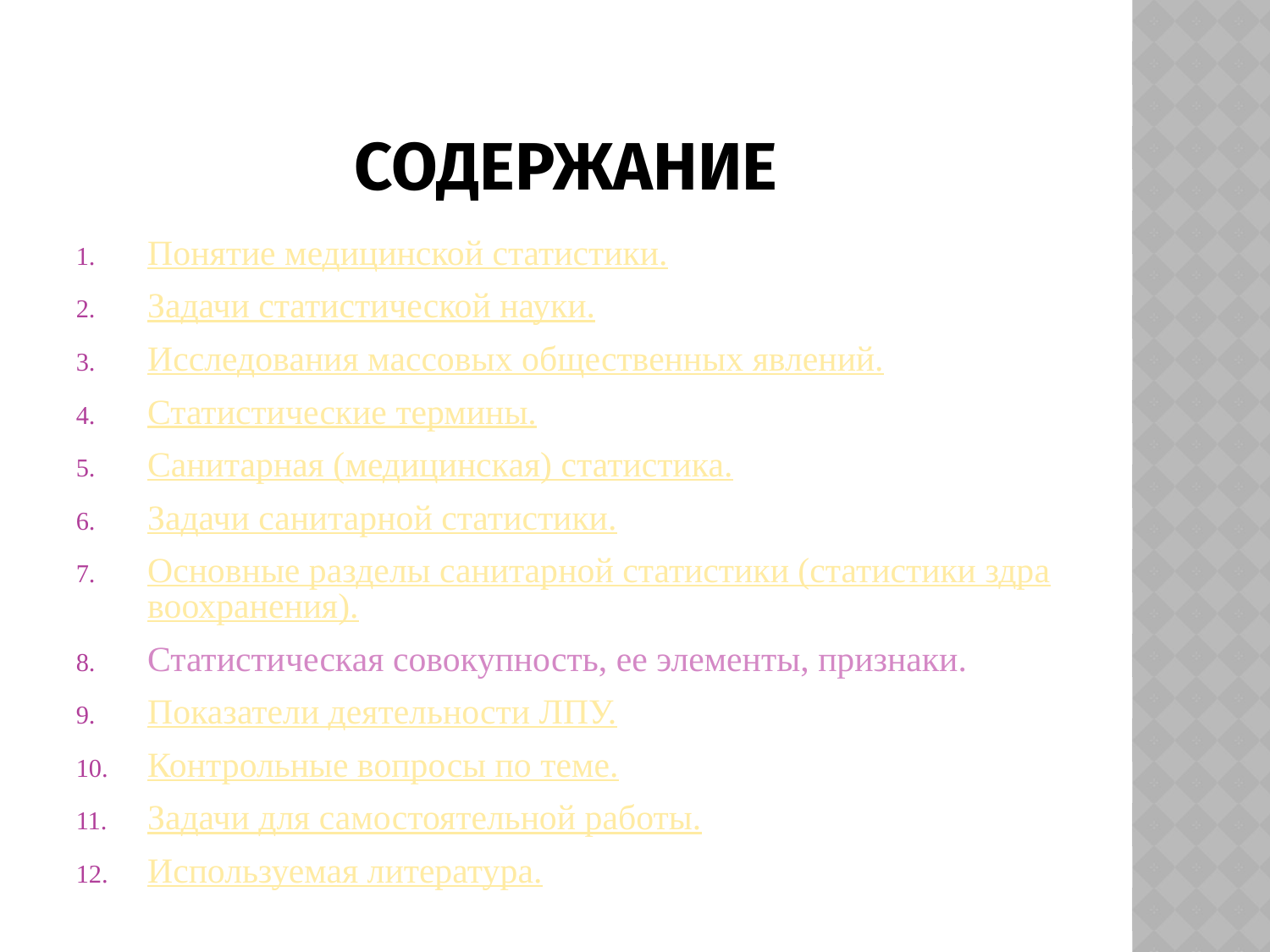

# содержание
Понятие медицинской статистики.
Задачи статистической науки.
Исследования массовых общественных явлений.
Статистические термины.
Санитарная (медицинская) статистика.
Задачи санитарной статистики.
Основные разделы санитарной статистики (статистики здравоохранения).
Статистическая совокупность, ее элементы, признаки.
Показатели деятельности ЛПУ.
Контрольные вопросы по теме.
Задачи для самостоятельной работы.
Используемая литература.